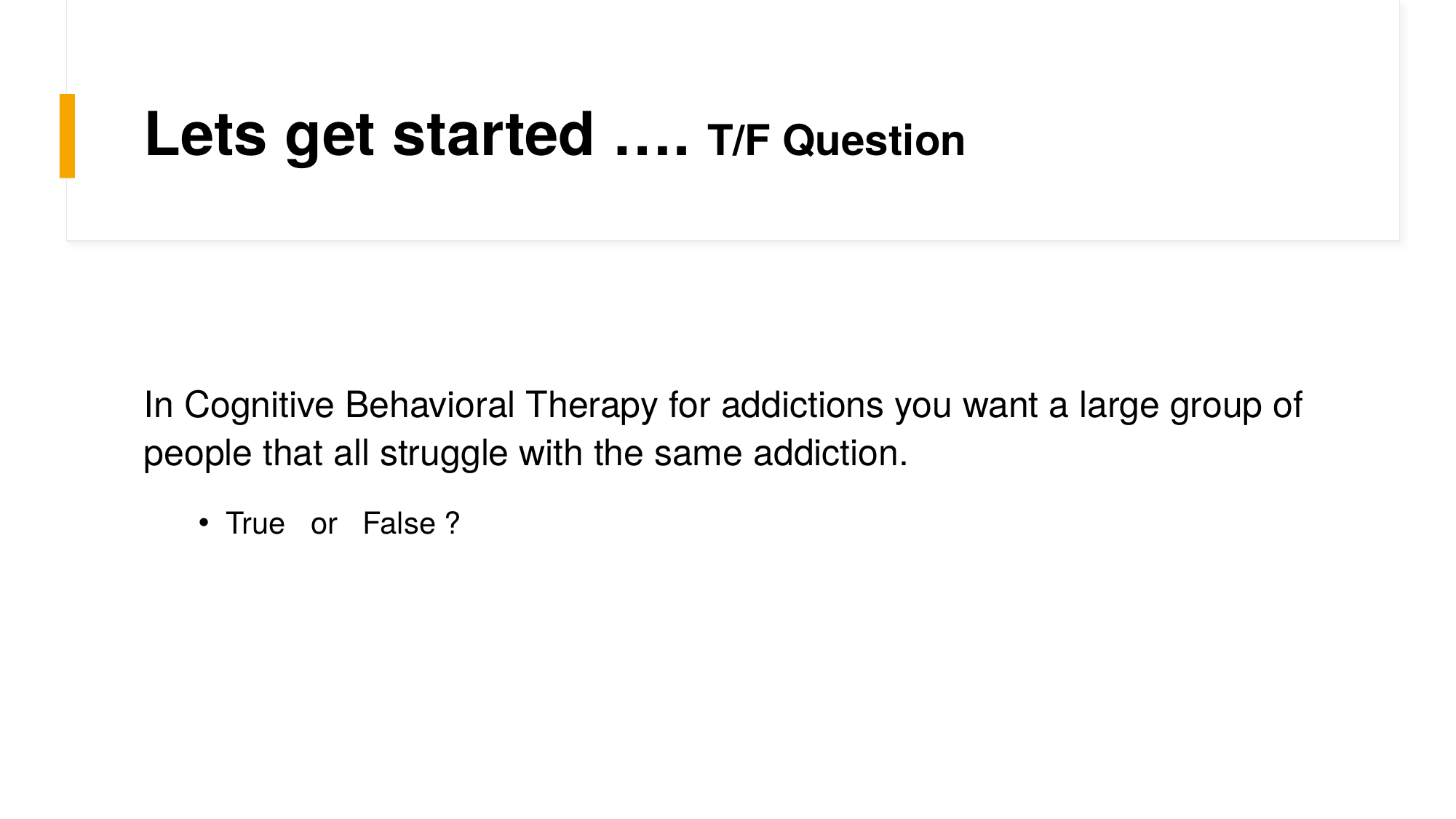

# Lets get started …. T/F Question
In Cognitive Behavioral Therapy for addictions you want a large group of people that all struggle with the same addiction.
True   or   False ?